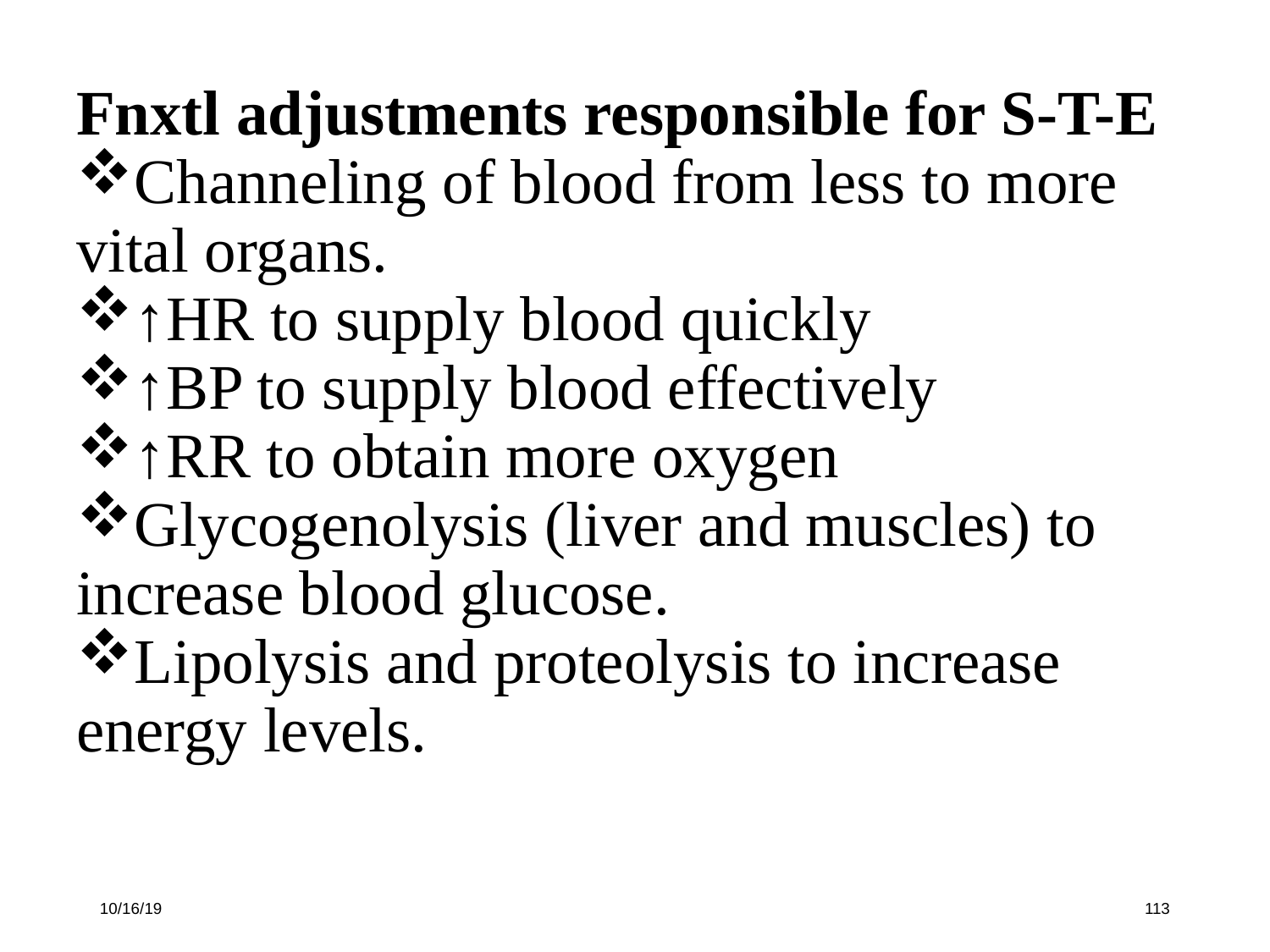

Fnxtl adjustments responsible for S-T-E
Channeling of blood from less to more vital organs.
↑HR to supply blood quickly
↑BP to supply blood effectively
↑RR to obtain more oxygen
Glycogenolysis (liver and muscles) to increase blood glucose.
Lipolysis and proteolysis to increase energy levels.
10/16/19
113